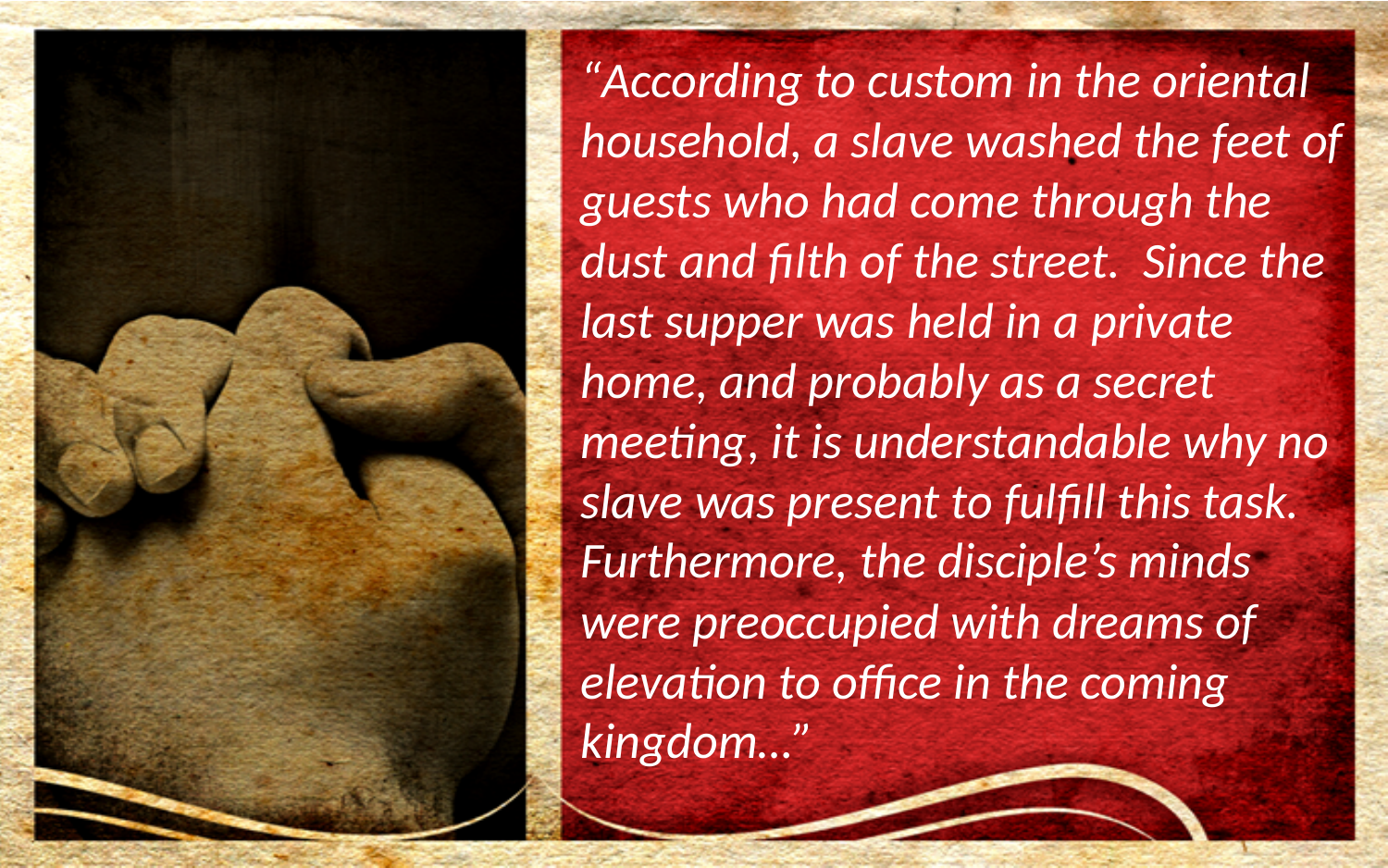

“According to custom in the oriental household, a slave washed the feet of guests who had come through the dust and filth of the street.  Since the last supper was held in a private home, and probably as a secret meeting, it is understandable why no slave was present to fulfill this task.  Furthermore, the disciple’s minds were preoccupied with dreams of elevation to office in the coming kingdom…”